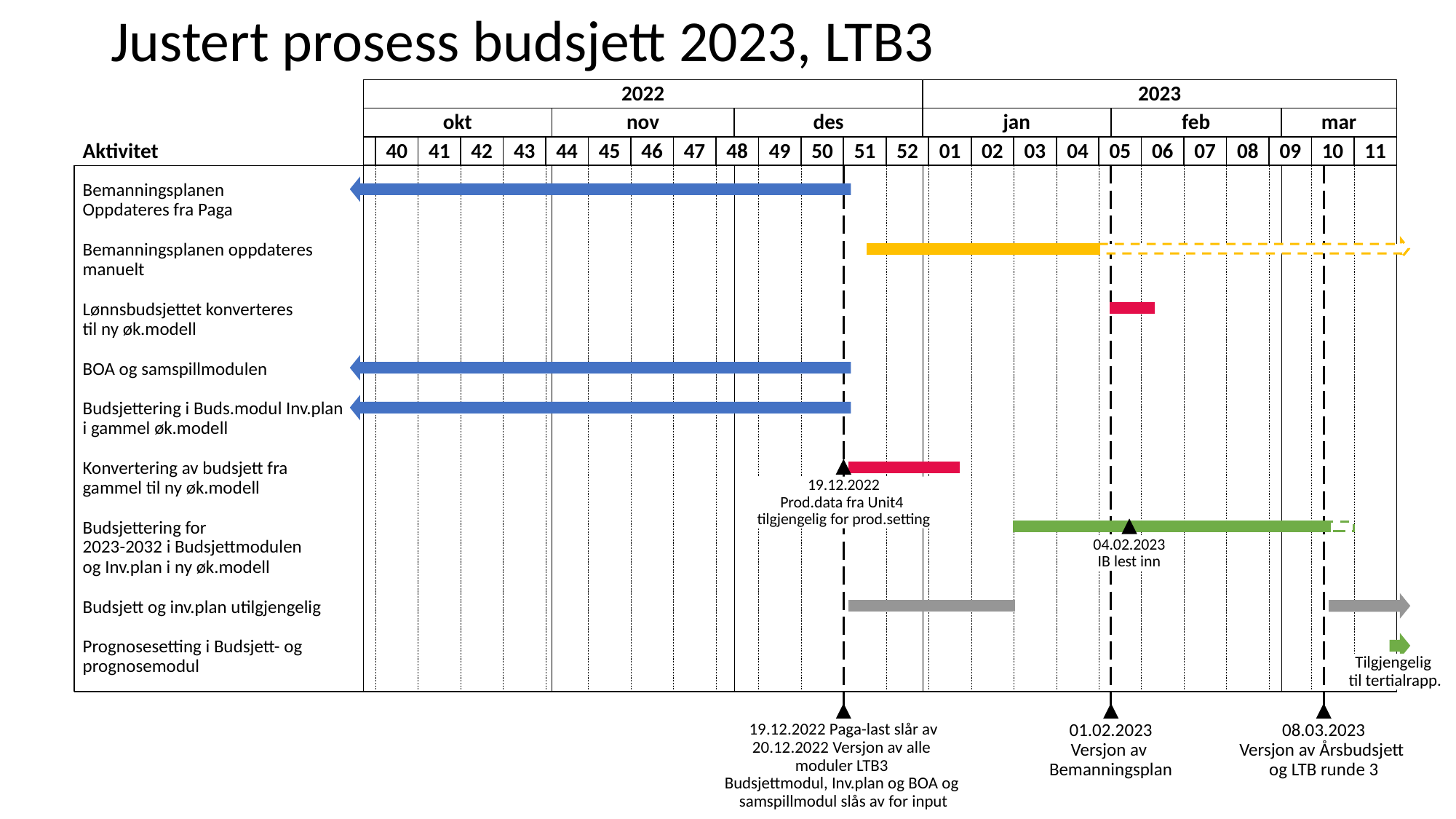

# Justert prosess budsjett 2023, LTB3
2022
2023
okt
nov
des
jan
feb
mar

40
41
42
43
44
45
46
47
48
49
50
51
52
01
02
03
04
05
06
07
08
09
10
11
Aktivitet

Bemanningsplanen
Oppdateres fra Paga

Bemanningsplanen oppdateres
manuelt

Lønnsbudsjettet konverteres
til ny øk.modell

BOA og samspillmodulen

Budsjettering i Buds.modul Inv.plan
i gammel øk.modell
Konvertering av budsjett fra
gammel til ny øk.modell

19.12.2022
Prod.data fra Unit4
tilgjengelig for prod.setting
Budsjettering for
2023-2032 i Budsjettmodulen
og Inv.plan i ny øk.modell

04.02.2023
IB lest inn

Budsjett og inv.plan utilgjengelig

Prognosesetting i Budsjett- og
prognosemodul
Tilgjengelig
 til tertialrapp.

19.12.2022 Paga-last slår av
20.12.2022 Versjon av alle
moduler LTB3
Budsjettmodul, Inv.plan og BOA og
samspillmodul slås av for input
01.02.2023
Versjon av
Bemanningsplan
08.03.2023
Versjon av Årsbudsjett
og LTB runde 3